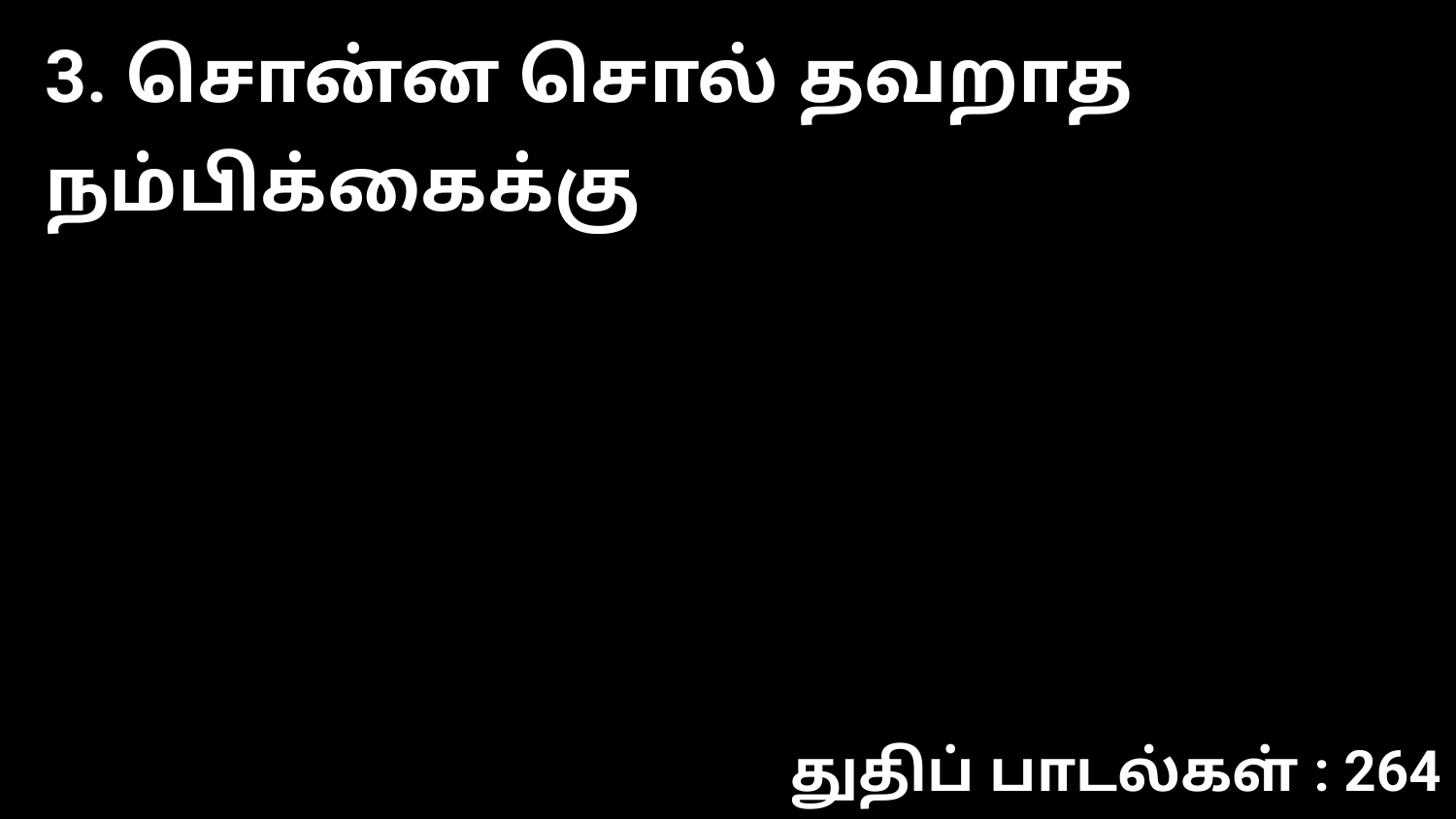

3. சொன்ன சொல் தவறாத நம்பிக்கைக்கு
துதிப் பாடல்கள் : 264